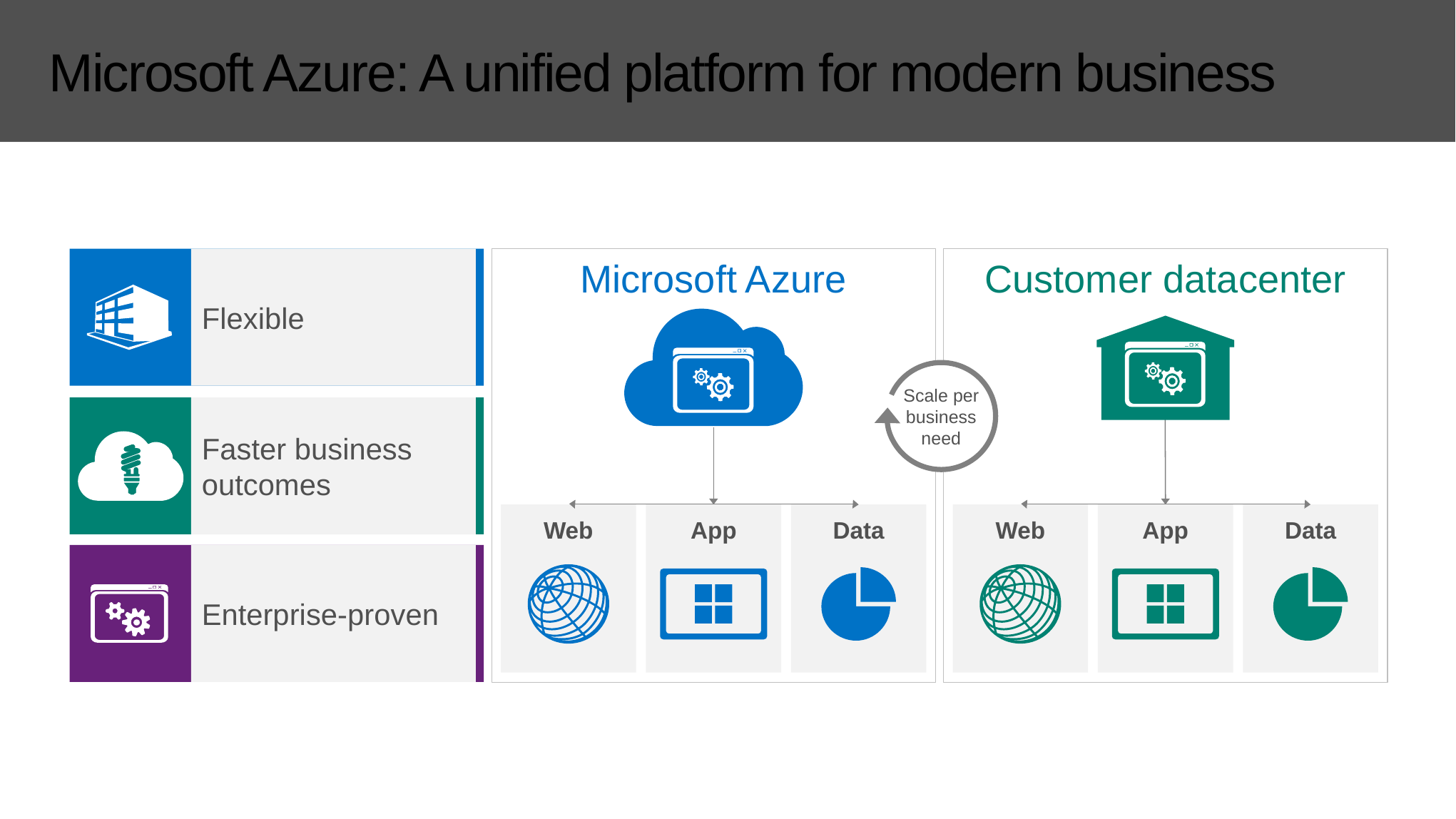

# Microsoft Azure: A unified platform for modern business

Flexible

Microsoft Azure

Web
App
Data

Customer datacenter

Web
App
Data

Scale per
business
need
Faster business outcomes

Enterprise-proven